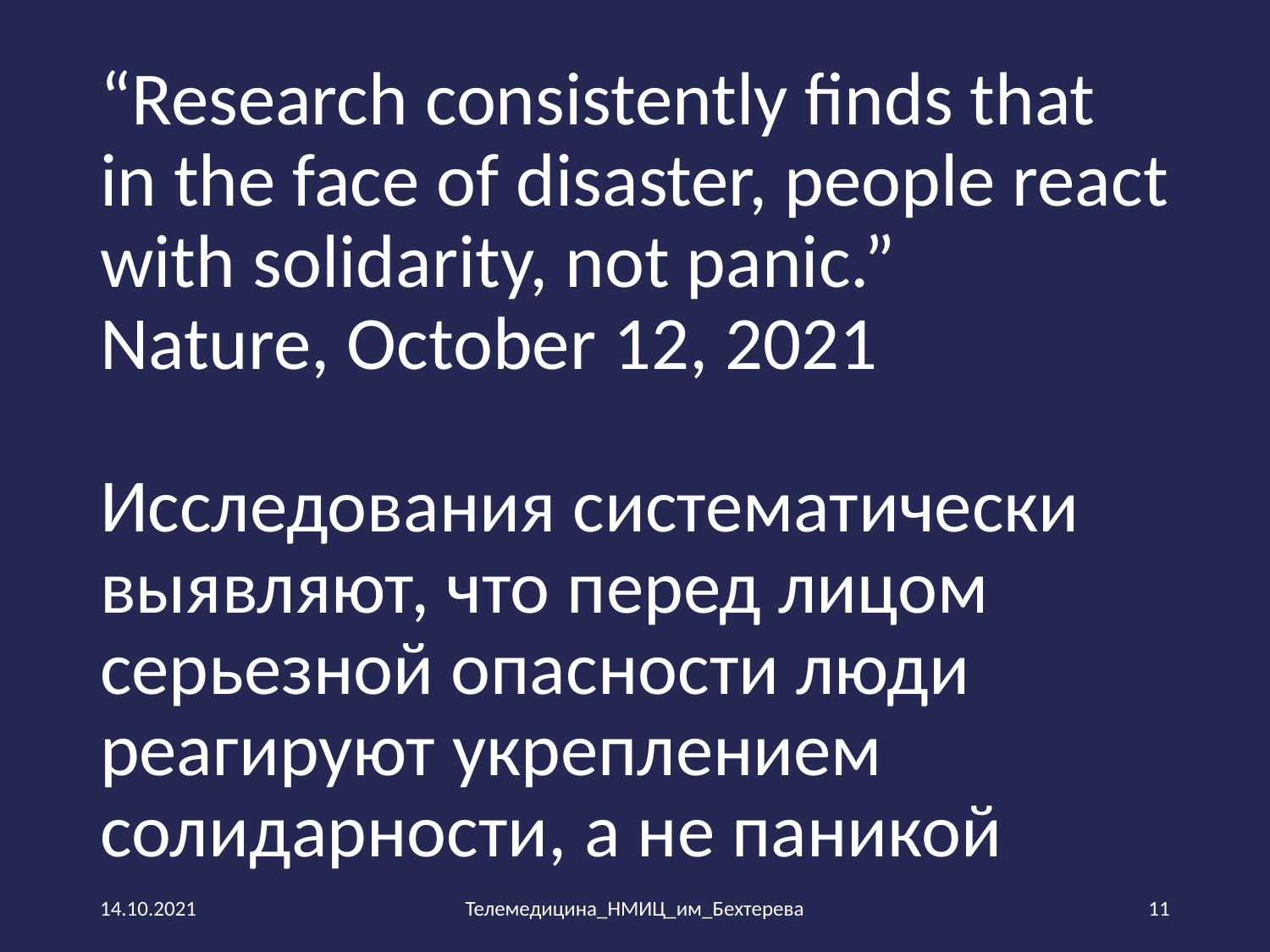

# “Research consistently finds that in the face of disaster, people react with solidarity, not panic.” Nature, October 12, 2021 Исследования систематически выявляют, что перед лицом серьезной опасности люди реагируют укреплением солидарности, а не паникой
14.10.2021
Телемедицина_НМИЦ_им_Бехтерева
11